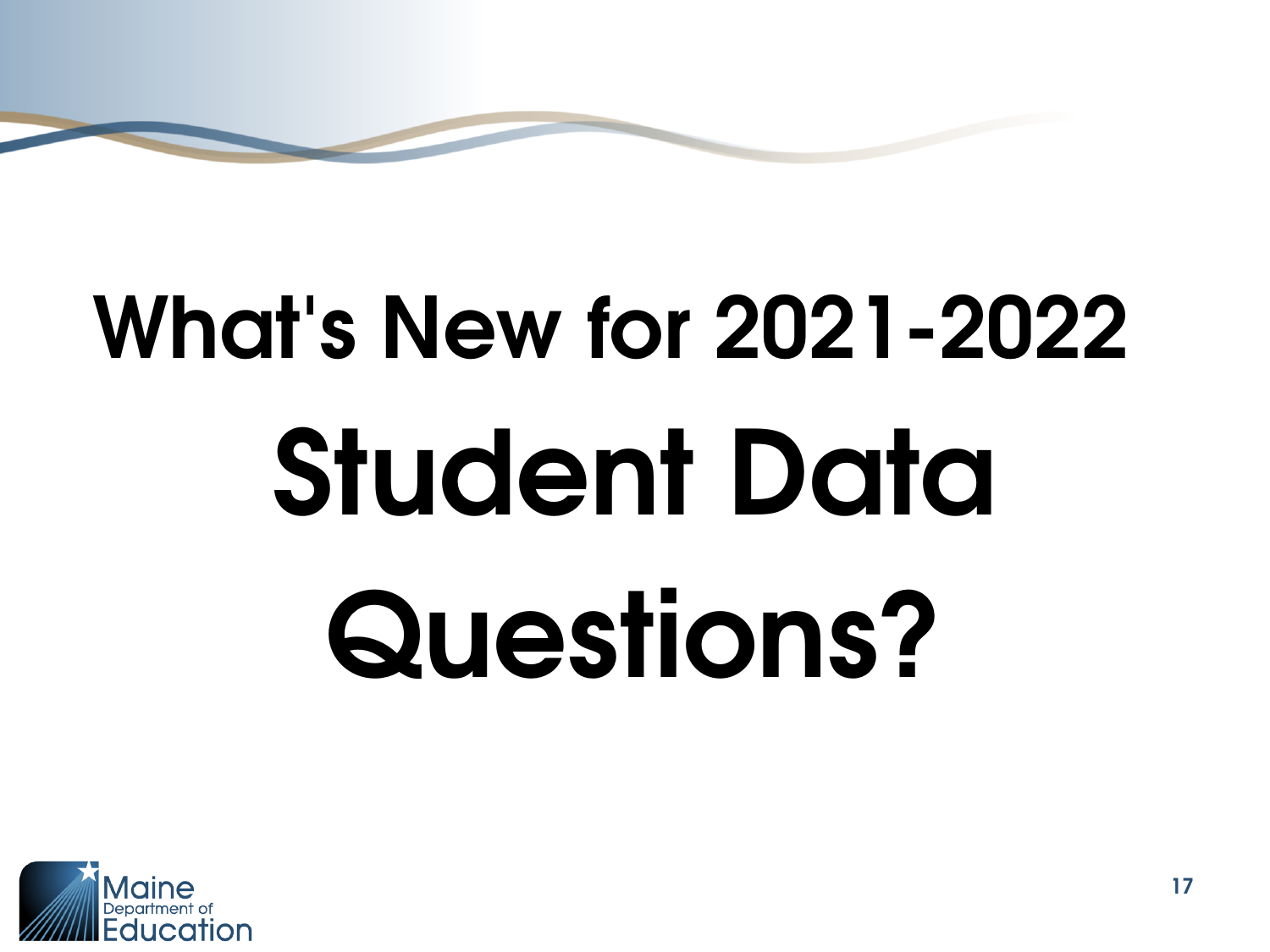

#
What's New for 2021-2022
Student Data
Questions?

17